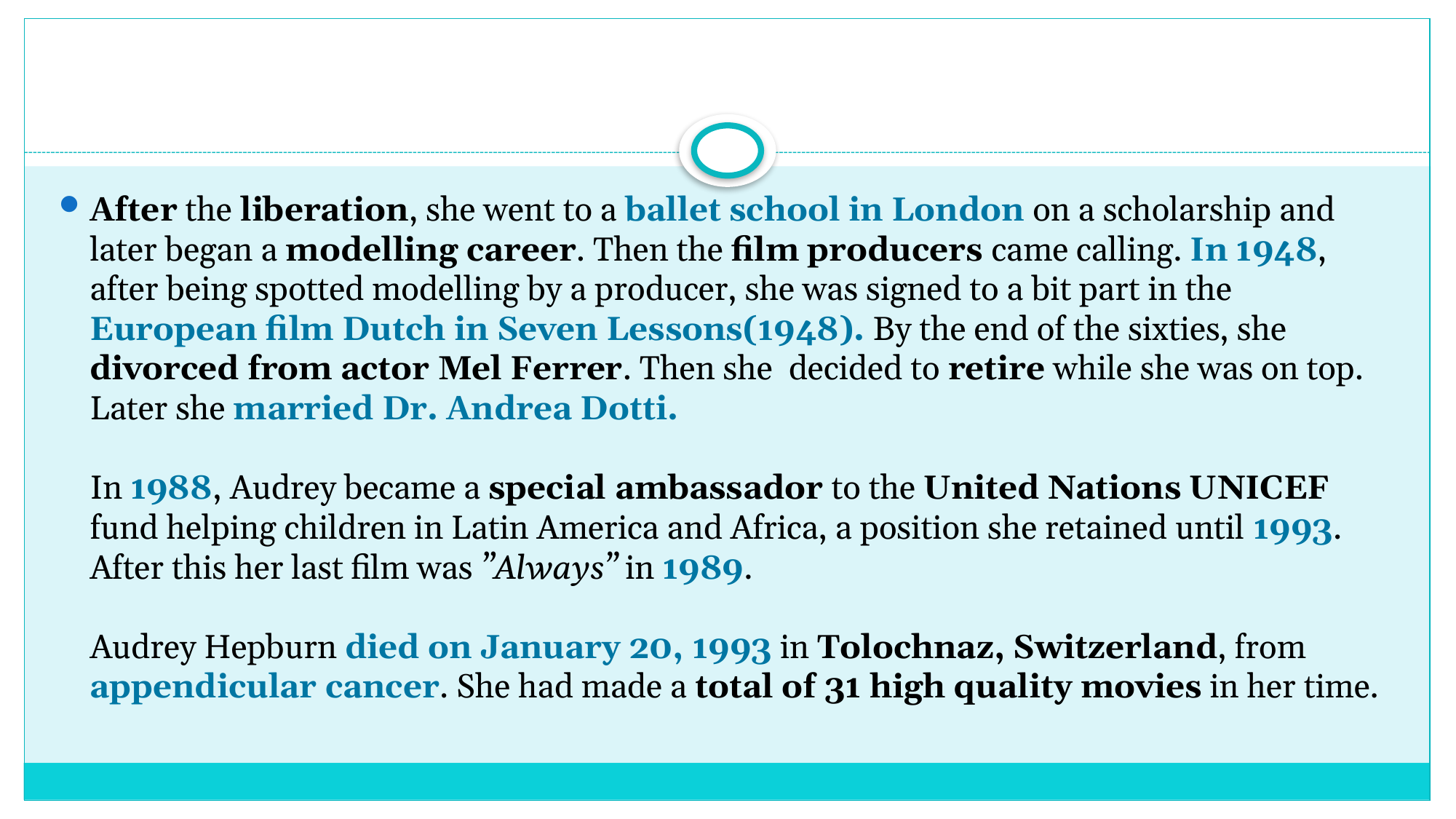

#
After the liberation, she went to a ballet school in London on a scholarship and later began a modelling career. Then the film producers came calling. In 1948, after being spotted modelling by a producer, she was signed to a bit part in the European film Dutch in Seven Lessons(1948). By the end of the sixties, she divorced from actor Mel Ferrer. Then she  decided to retire while she was on top. Later she married Dr. Andrea Dotti.
In 1988, Audrey became a special ambassador to the United Nations UNICEF fund helping children in Latin America and Africa, a position she retained until 1993. After this her last film was ”Always” in 1989.
Audrey Hepburn died on January 20, 1993 in Tolochnaz, Switzerland, from appendicular cancer. She had made a total of 31 high quality movies in her time.